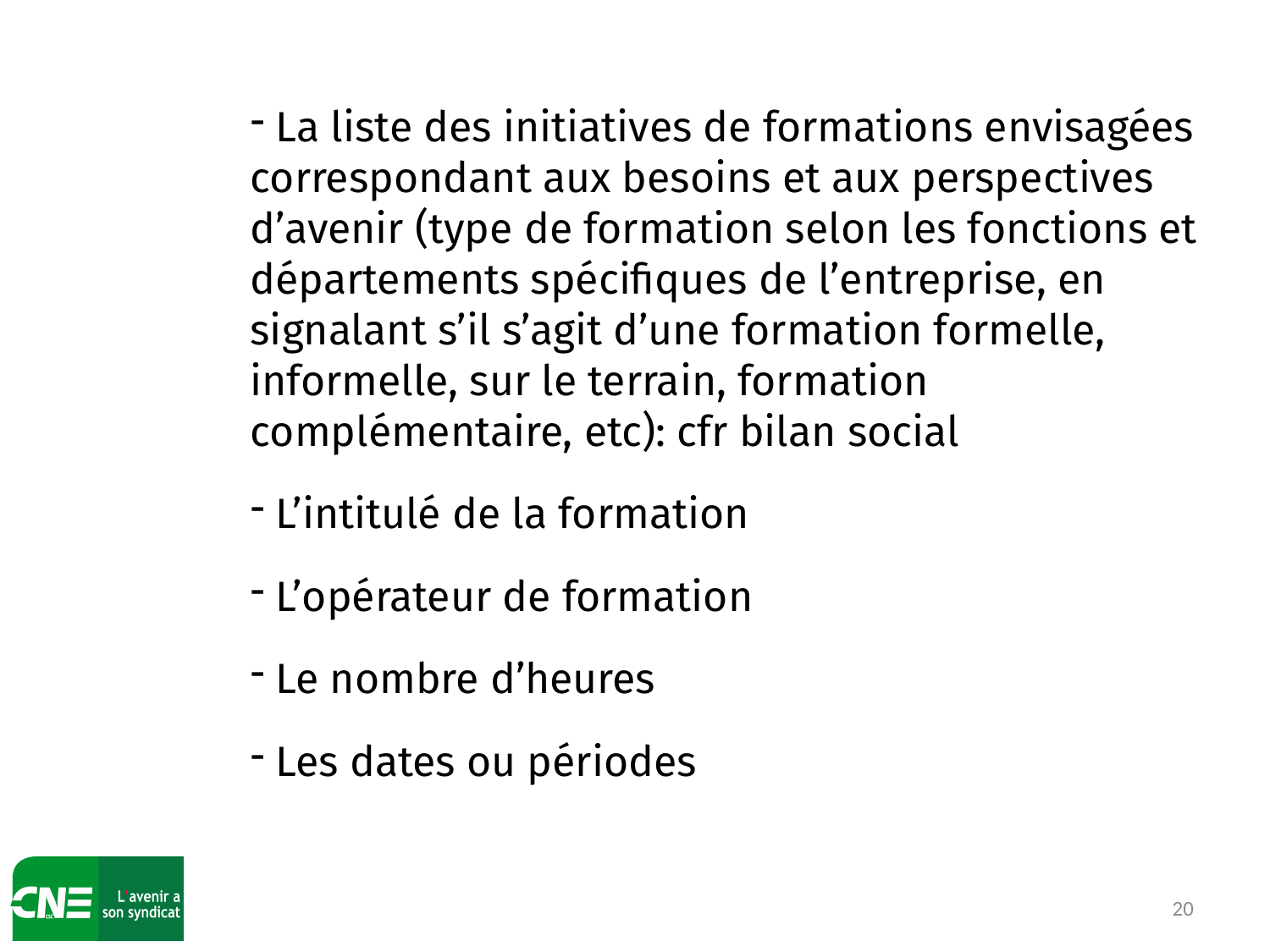

La liste des initiatives de formations envisagées correspondant aux besoins et aux perspectives d’avenir (type de formation selon les fonctions et départements spécifiques de l’entreprise, en signalant s’il s’agit d’une formation formelle, informelle, sur le terrain, formation complémentaire, etc): cfr bilan social
 L’intitulé de la formation
 L’opérateur de formation
 Le nombre d’heures
 Les dates ou périodes
20